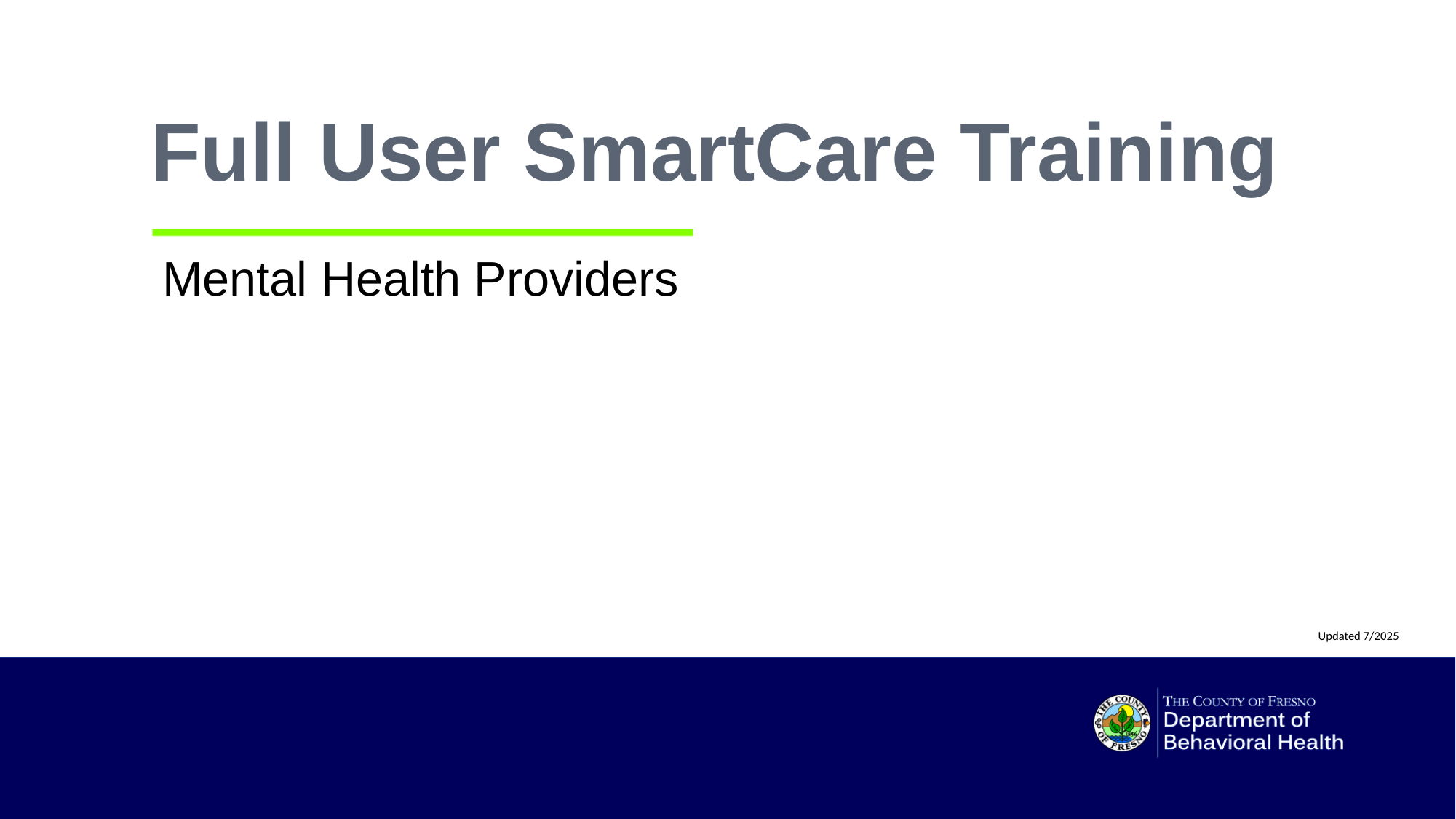

# Full User SmartCare Training
Mental Health Providers
Updated 7/2025